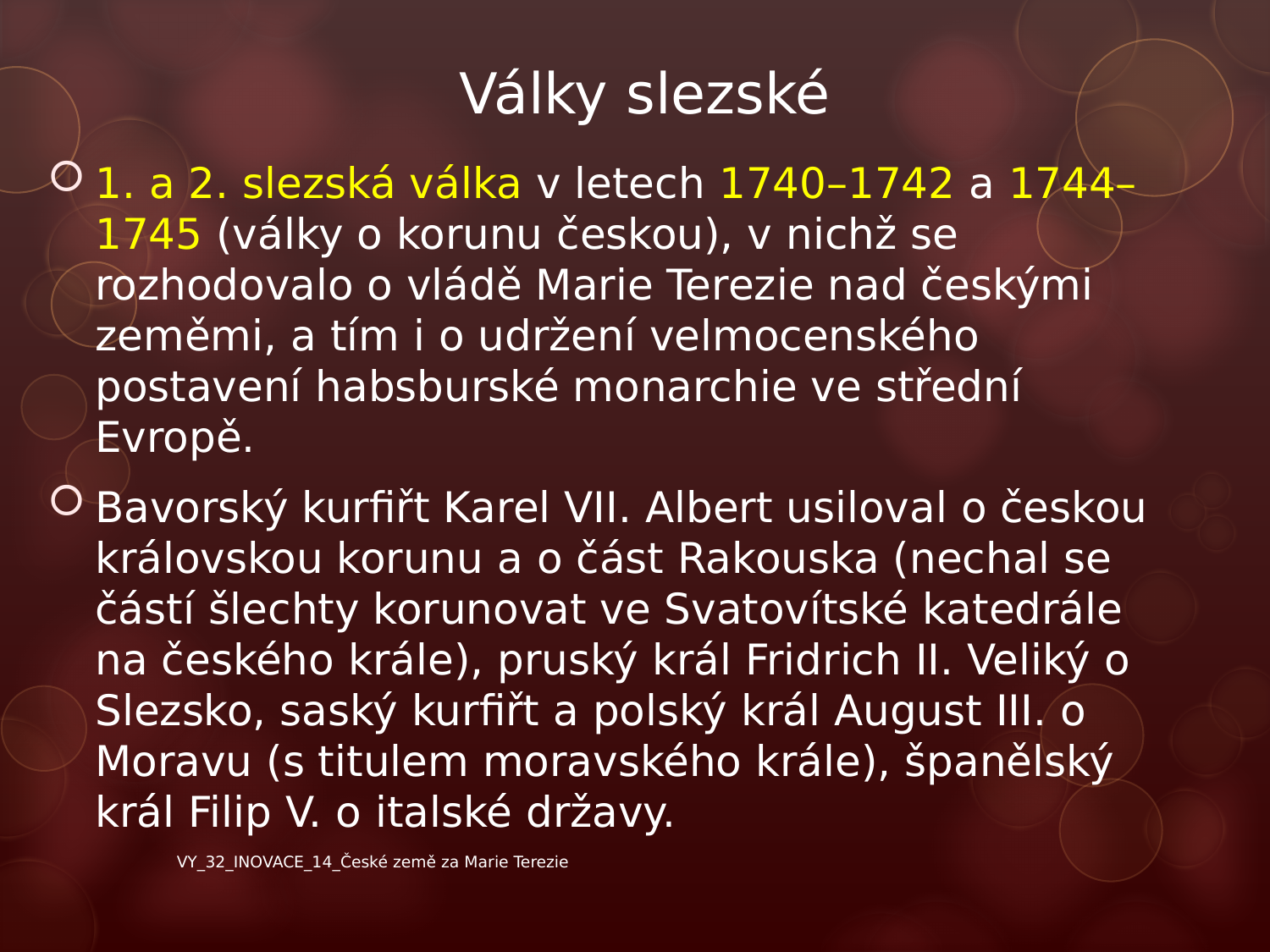

# Války slezské
1. a 2. slezská válka v letech 1740–1742 a 1744–1745 (války o korunu českou), v nichž se rozhodovalo o vládě Marie Terezie nad českými zeměmi, a tím i o udržení velmocenského postavení habsburské monarchie ve střední Evropě.
Bavorský kurfiřt Karel VII. Albert usiloval o českou královskou korunu a o část Rakouska (nechal se částí šlechty korunovat ve Svatovítské katedrále na českého krále), pruský král Fridrich II. Veliký o Slezsko, saský kurfiřt a polský král August III. o Moravu (s titulem moravského krále), španělský král Filip V. o italské državy.
VY_32_INOVACE_14_České země za Marie Terezie